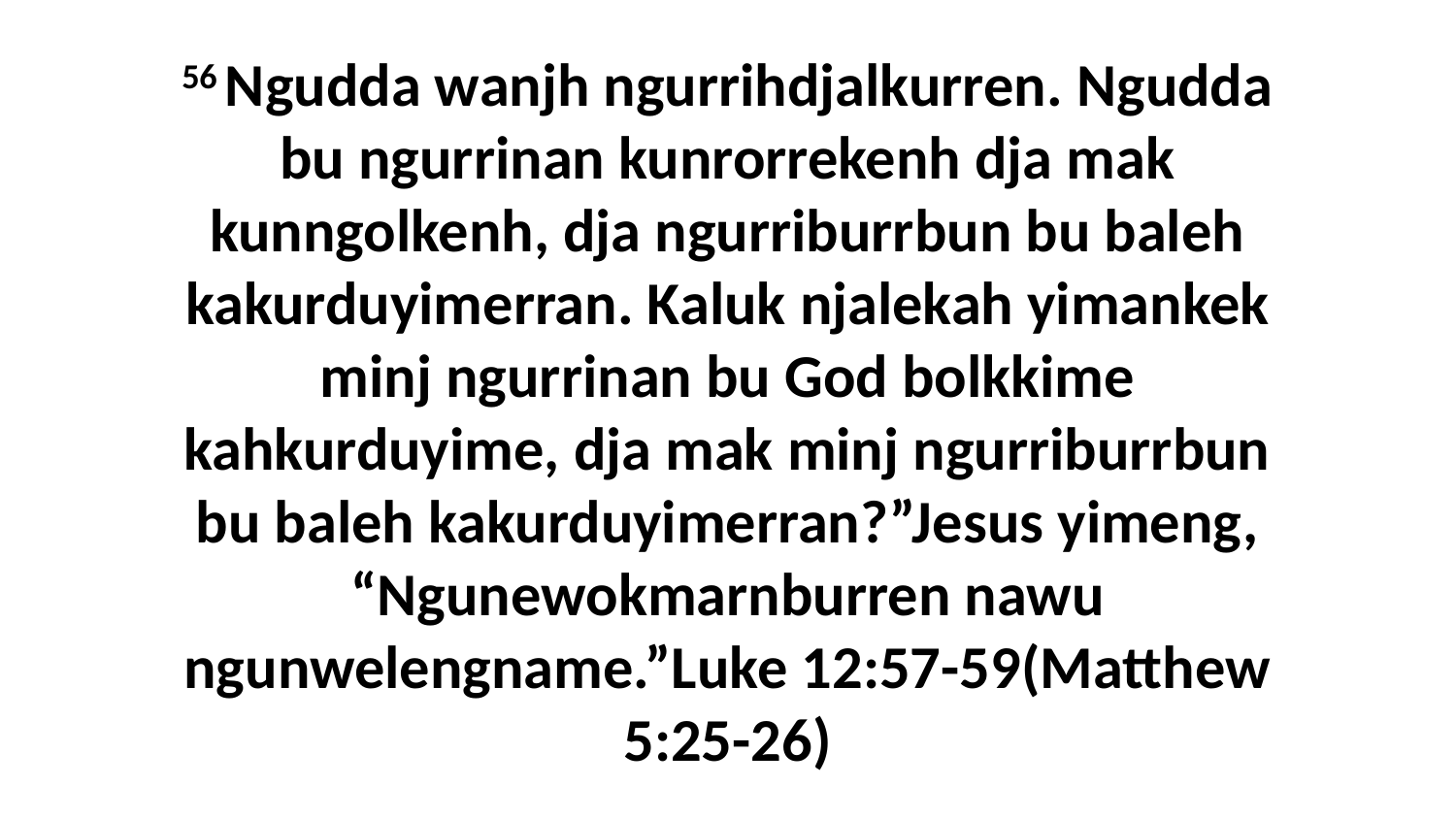

56 Ngudda wanjh ngurrihdjalkurren. Ngudda bu ngurrinan kunrorrekenh dja mak kunngolkenh, dja ngurriburrbun bu baleh kakurduyimerran. Kaluk njalekah yimankek minj ngurrinan bu God bolkkime kahkurduyime, dja mak minj ngurriburrbun bu baleh kakurduyimerran?”Jesus yimeng, “Ngunewokmarnburren nawu ngunwelengname.”Luke 12:57-59(Matthew 5:25-26)